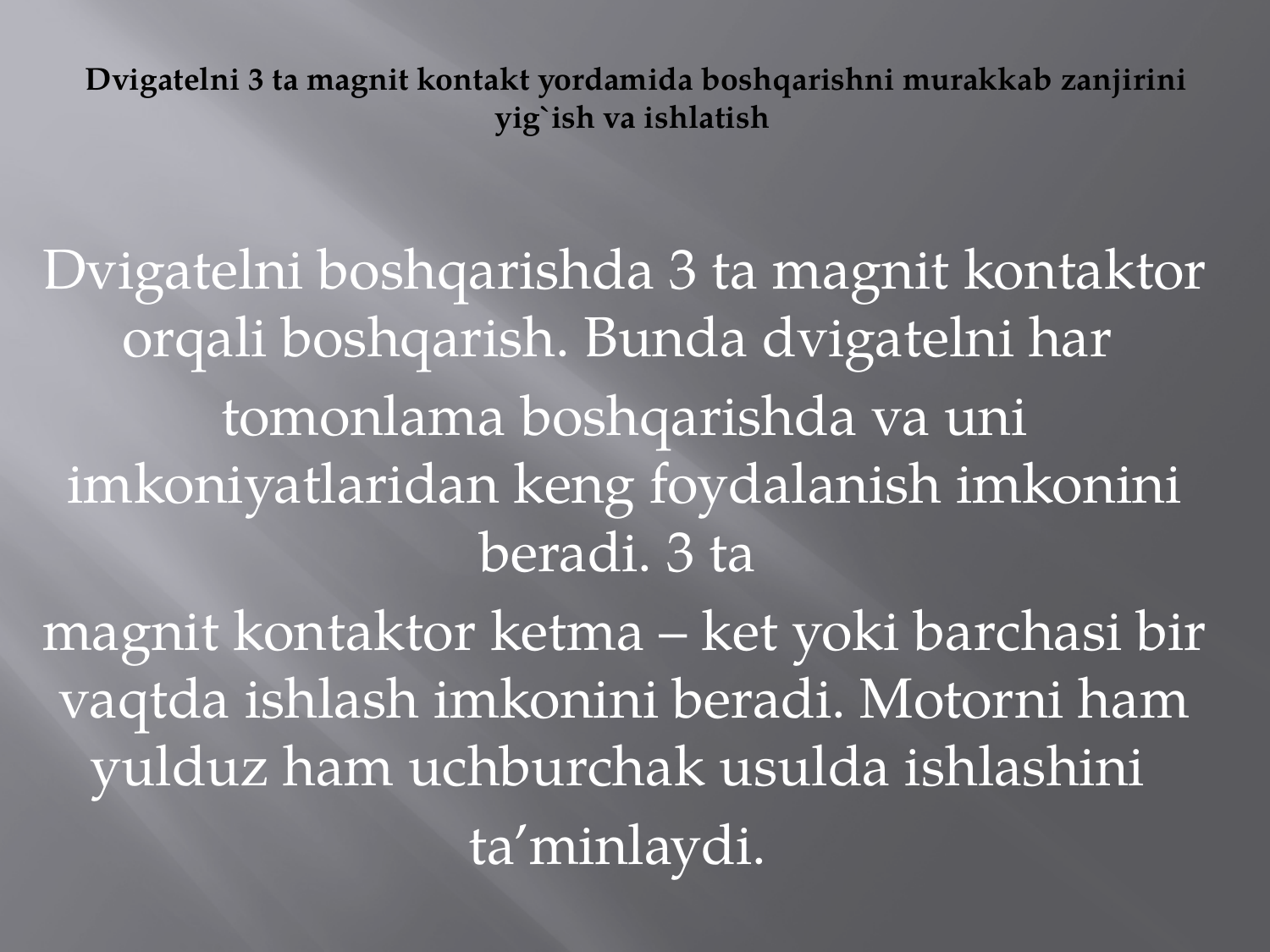

# Dvigatelni 3 ta magnit kontakt yordamida boshqarishni murakkab zanjirini yig`ish va ishlatish
Dvigatelni boshqarishda 3 ta magnit kontaktor orqali boshqarish. Bunda dvigatelni har
tomonlama boshqarishda va uni imkoniyatlaridan keng foydalanish imkonini beradi. 3 ta
magnit kontaktor ketma – ket yoki barchasi bir vaqtda ishlash imkonini beradi. Motorni ham yulduz ham uchburchak usulda ishlashini
ta’minlaydi.